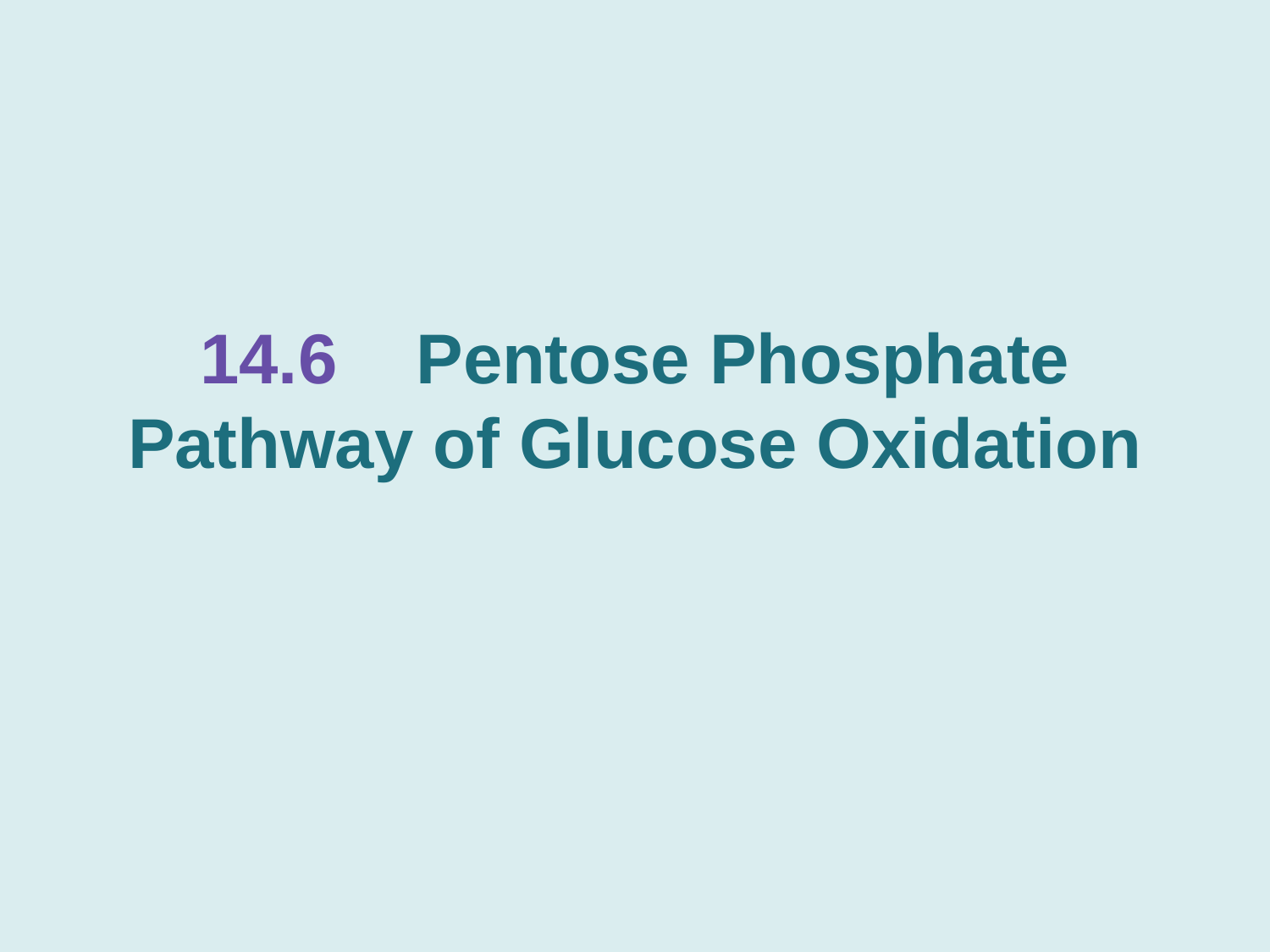

# 14.6    Pentose Phosphate Pathway of Glucose Oxidation